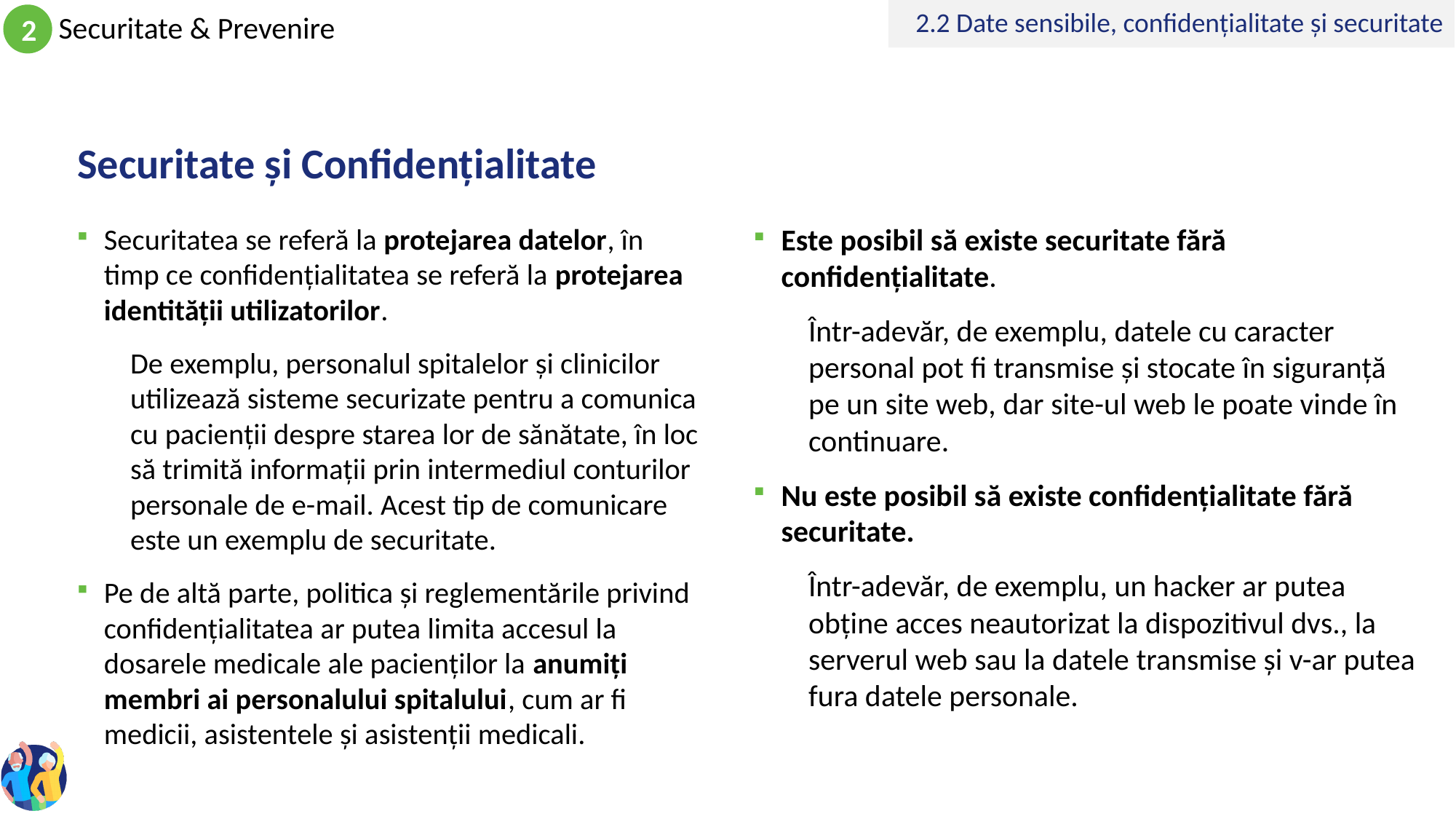

2.2 Date sensibile, confidențialitate și securitate
# Securitate și Confidențialitate
Securitatea se referă la protejarea datelor, în timp ce confidențialitatea se referă la protejarea identității utilizatorilor.
De exemplu, personalul spitalelor și clinicilor utilizează sisteme securizate pentru a comunica cu pacienții despre starea lor de sănătate, în loc să trimită informații prin intermediul conturilor personale de e-mail. Acest tip de comunicare este un exemplu de securitate.
Pe de altă parte, politica și reglementările privind confidențialitatea ar putea limita accesul la dosarele medicale ale pacienților la anumiți membri ai personalului spitalului, cum ar fi medicii, asistentele și asistenții medicali.

Este posibil să existe securitate fără confidențialitate.
Într-adevăr, de exemplu, datele cu caracter personal pot fi transmise și stocate în siguranță pe un site web, dar site-ul web le poate vinde în continuare.
Nu este posibil să existe confidențialitate fără securitate.
Într-adevăr, de exemplu, un hacker ar putea obține acces neautorizat la dispozitivul dvs., la serverul web sau la datele transmise și v-ar putea fura datele personale.